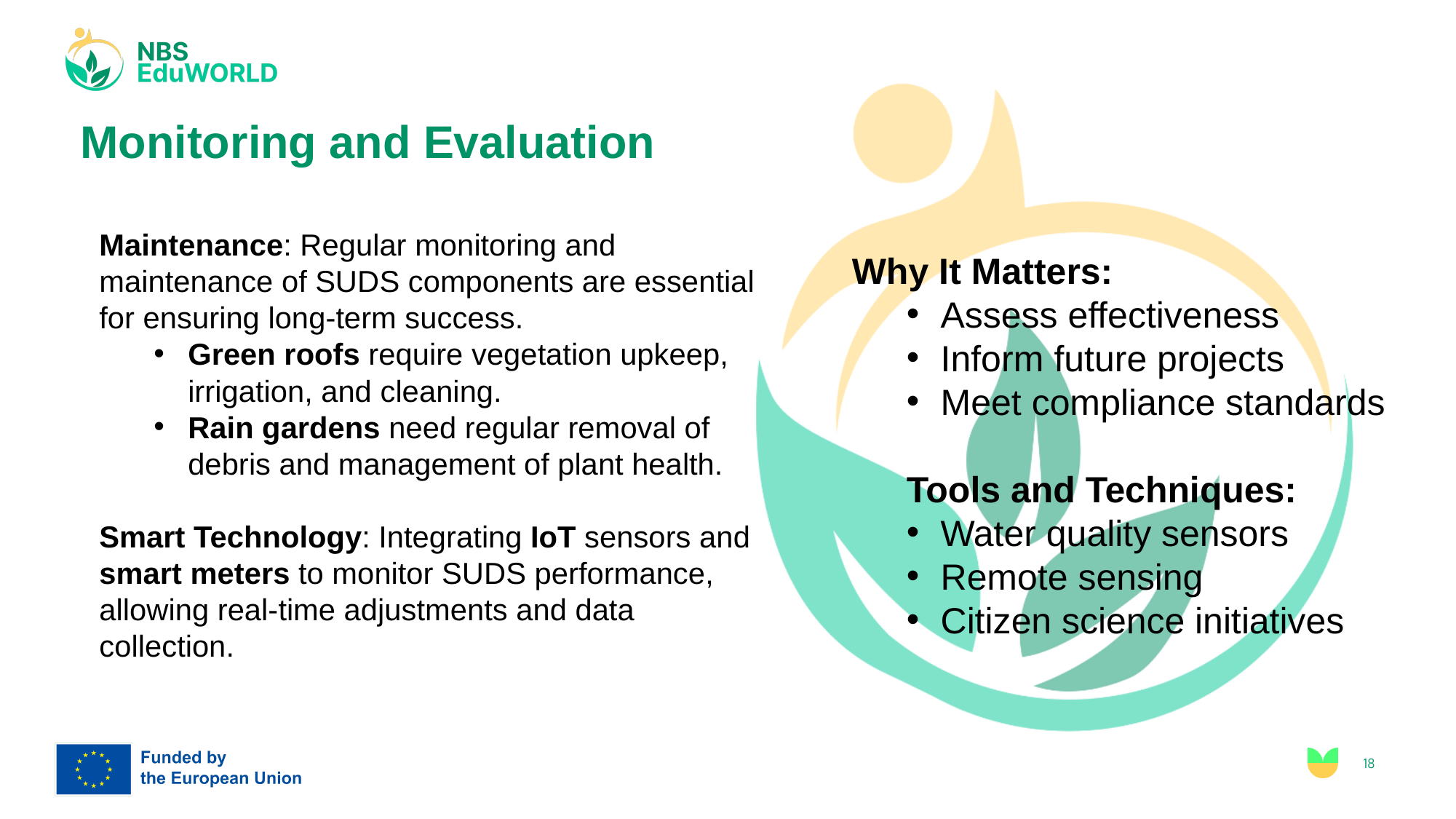

# Monitoring and Evaluation
Maintenance: Regular monitoring and maintenance of SUDS components are essential for ensuring long-term success.
Green roofs require vegetation upkeep, irrigation, and cleaning.
Rain gardens need regular removal of debris and management of plant health.

Smart Technology: Integrating IoT sensors and smart meters to monitor SUDS performance, allowing real-time adjustments and data collection.

Why It Matters:
Assess effectiveness
Inform future projects
Meet compliance standards

Tools and Techniques:
Water quality sensors
Remote sensing
Citizen science initiatives
18